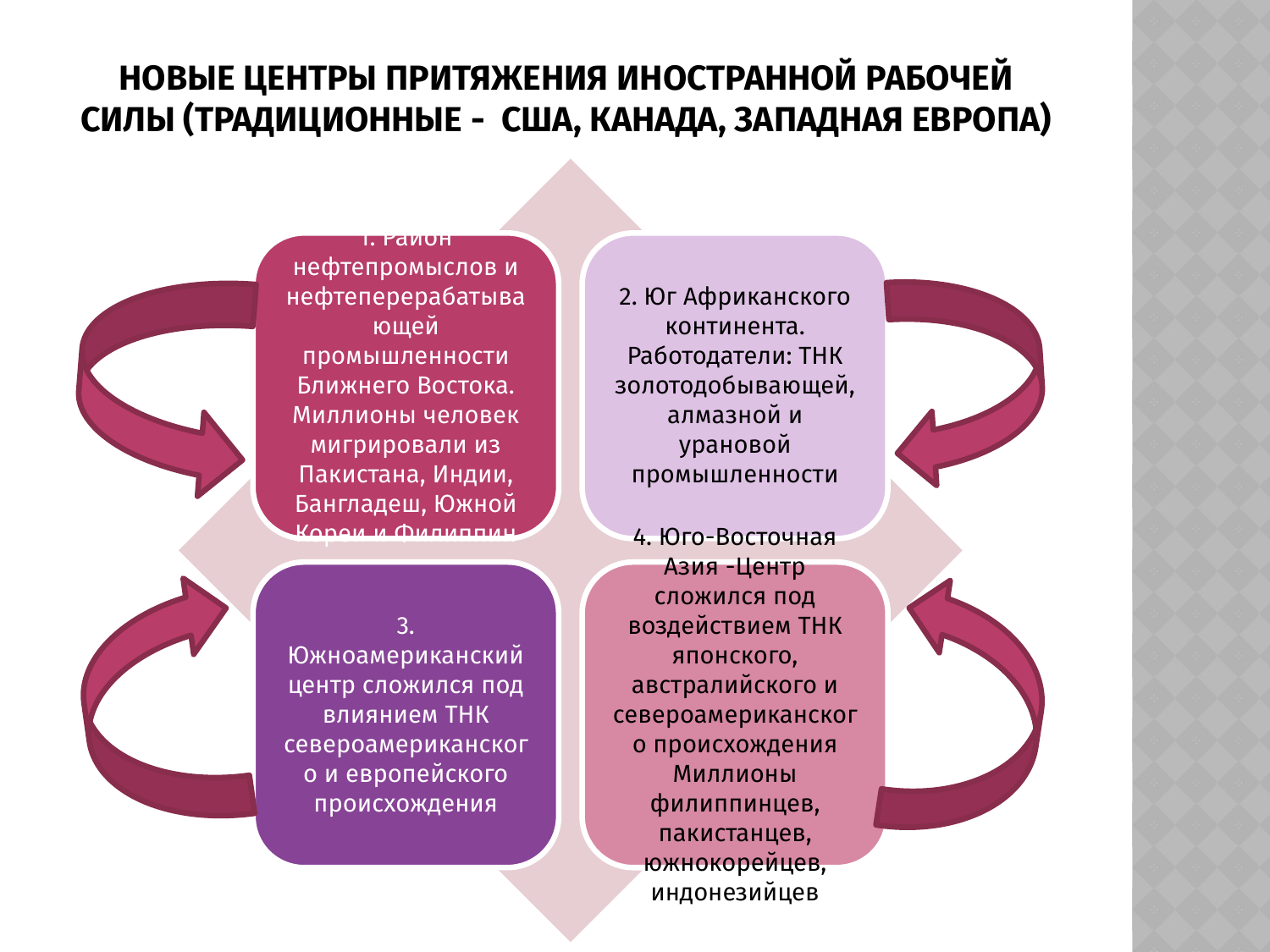

# Новые Центры притяжения иностранной рабочей силы (традиционные -  США, Канада, Западная Европа)
1. Район нефтепромыслов и нефтеперерабатывающей промышленности Ближнего Востока. Миллионы человек мигрировали из Пакистана, Индии, Бангладеш, Южной Кореи и Филиппин
2. Юг Африканского континента. Работодатели: ТНК золотодобывающей, алмазной и урановой промышленности
3. Южноамериканский центр сложился под влиянием ТНК североамериканского и европейского происхождения
4. Юго-Восточная Азия -Центр сложился под воздействием ТНК японского, австралийского и североамериканского происхождения Миллионы филиппинцев, пакистанцев, южнокорейцев, индонезийцев